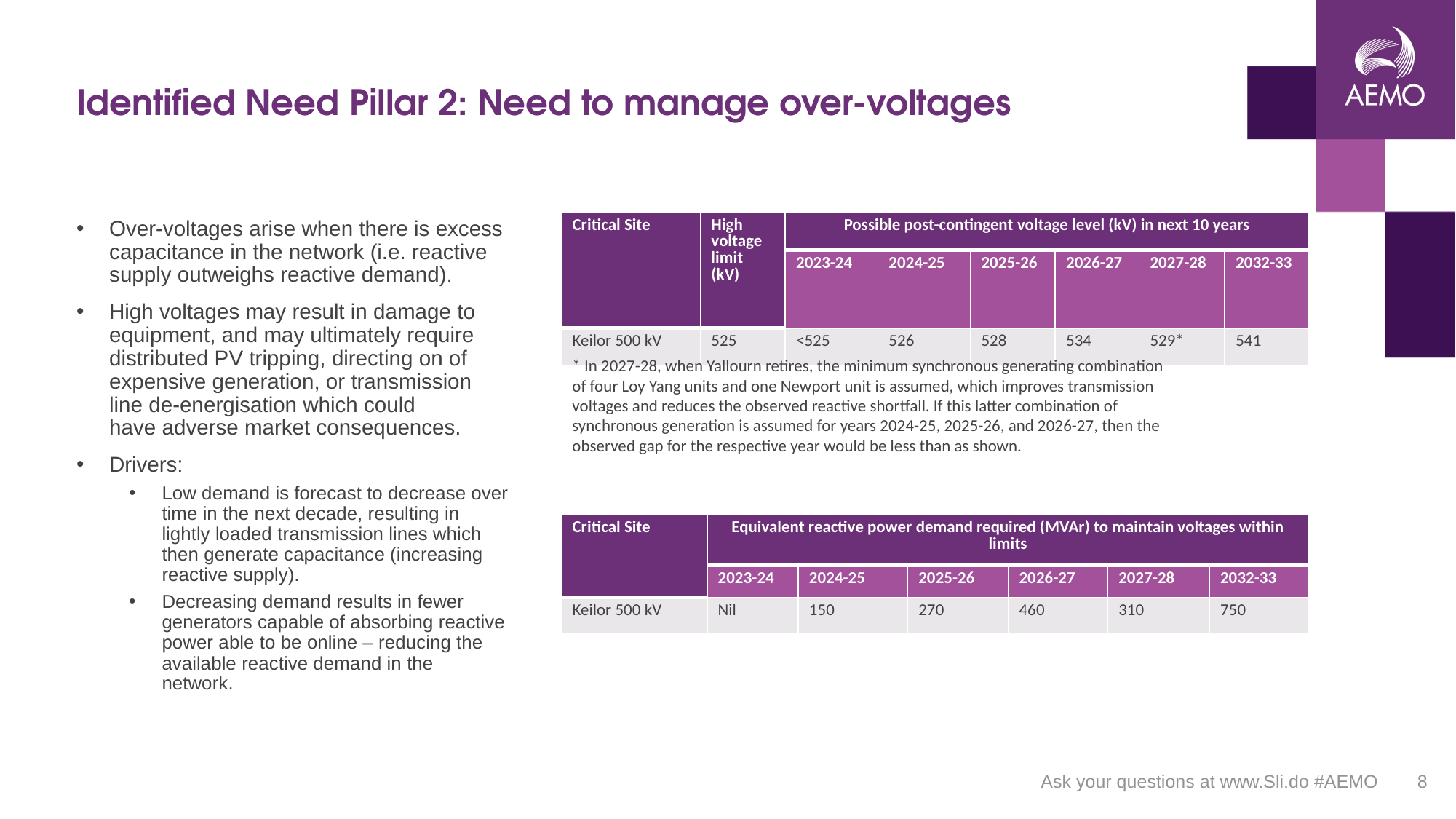

# Identified Need Pillar 2: Need to manage over-voltages
Over-voltages arise when there is excess capacitance in the network (i.e. reactive supply outweighs reactive demand).
High voltages may result in damage to equipment, and may ultimately require distributed PV tripping, directing on of expensive generation, or transmission line de-energisation which could have adverse market consequences.
Drivers:
Low demand is forecast to decrease over time in the next decade, resulting in lightly loaded transmission lines which then generate capacitance (increasing reactive supply).
Decreasing demand results in fewer generators capable of absorbing reactive power able to be online – reducing the available reactive demand in the network.
| Critical Site | High voltage limit (kV) | Possible post-contingent voltage level (kV) in next 10 years |  |  |  |  |  |
| --- | --- | --- | --- | --- | --- | --- | --- |
|  |  | 2023-24 | 2024-25 | 2025-26 | 2026-27 | 2027-28 | 2032-33 |
| Keilor 500 kV | 525 | <525 | 526 | 528 | 534 | 529\* | 541 |
* In 2027-28, when Yallourn retires, the minimum synchronous generating combination of four Loy Yang units and one Newport unit is assumed, which improves transmission voltages and reduces the observed reactive shortfall. If this latter combination of synchronous generation is assumed for years 2024-25, 2025-26, and 2026-27, then the observed gap for the respective year would be less than as shown.
| Critical Site | Equivalent reactive power demand required (MVAr) to maintain voltages within limits |  |  |  |  |  |
| --- | --- | --- | --- | --- | --- | --- |
|  | 2023-24 | 2024-25 | 2025-26 | 2026-27 | 2027-28 | 2032-33 |
| Keilor 500 kV | Nil | 150 | 270 | 460 | 310 | 750 |
Ask your questions at www.Sli.do #AEMO
8